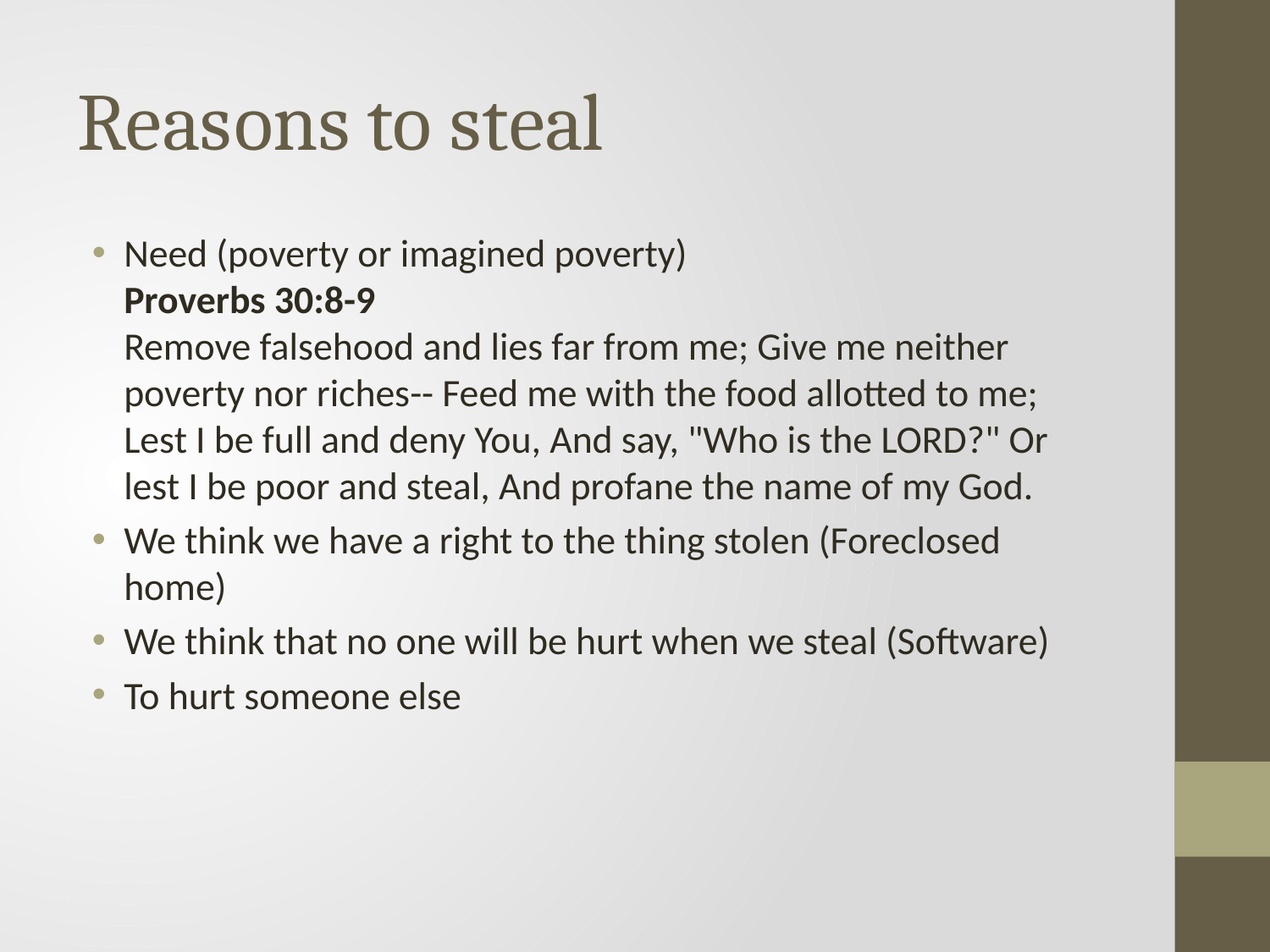

# Reasons to steal
Need (poverty or imagined poverty)
Proverbs 30:8-9
Remove falsehood and lies far from me; Give me neither poverty nor riches-- Feed me with the food allotted to me; Lest I be full and deny You, And say, "Who is the LORD?" Or lest I be poor and steal, And profane the name of my God.
We think we have a right to the thing stolen (Foreclosed home)
We think that no one will be hurt when we steal (Software)
To hurt someone else